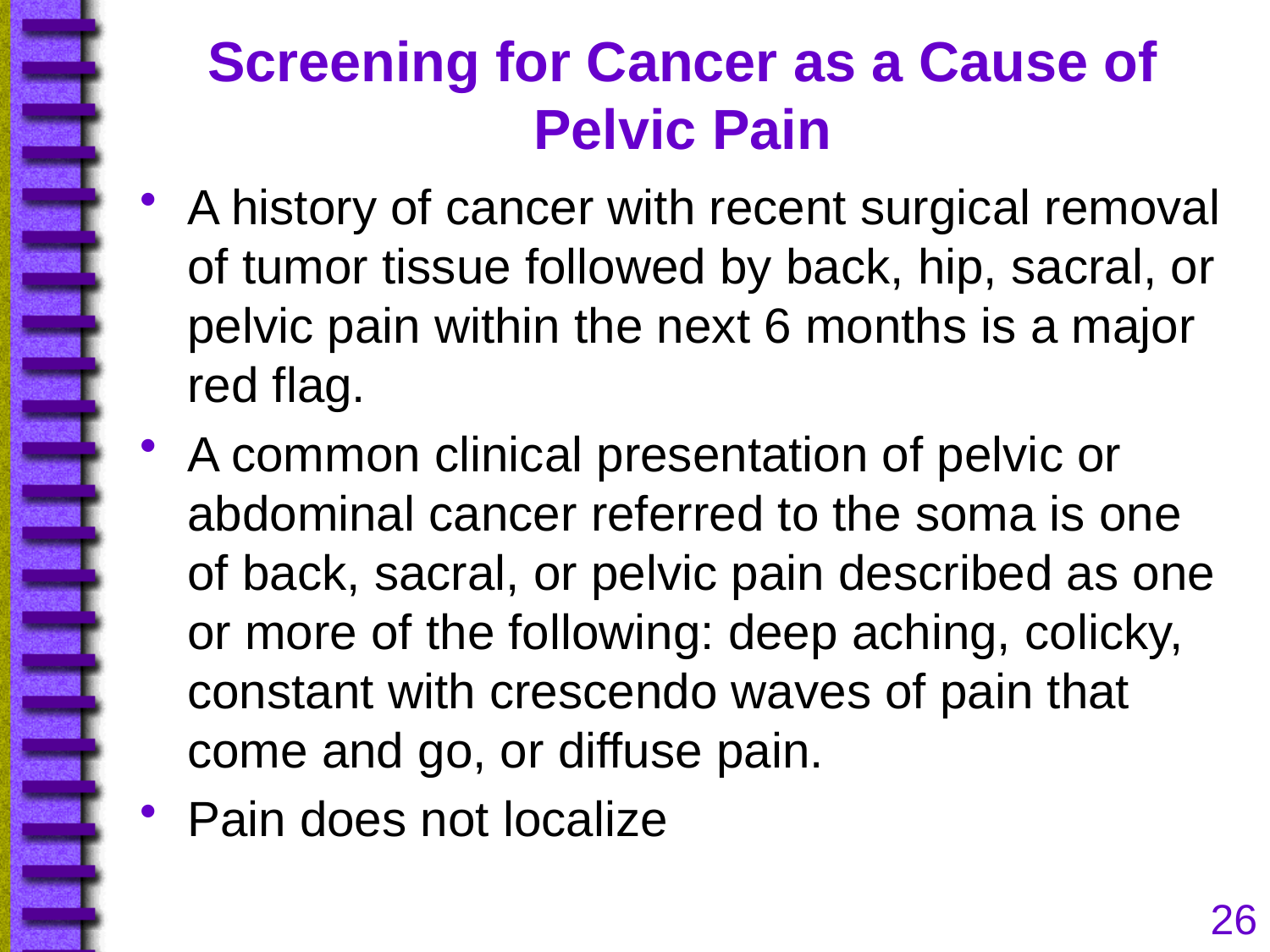

# Screening for Cancer as a Cause of Pelvic Pain
A history of cancer with recent surgical removal of tumor tissue followed by back, hip, sacral, or pelvic pain within the next 6 months is a major red flag.
A common clinical presentation of pelvic or abdominal cancer referred to the soma is one of back, sacral, or pelvic pain described as one or more of the following: deep aching, colicky, constant with crescendo waves of pain that come and go, or diffuse pain.
Pain does not localize
26